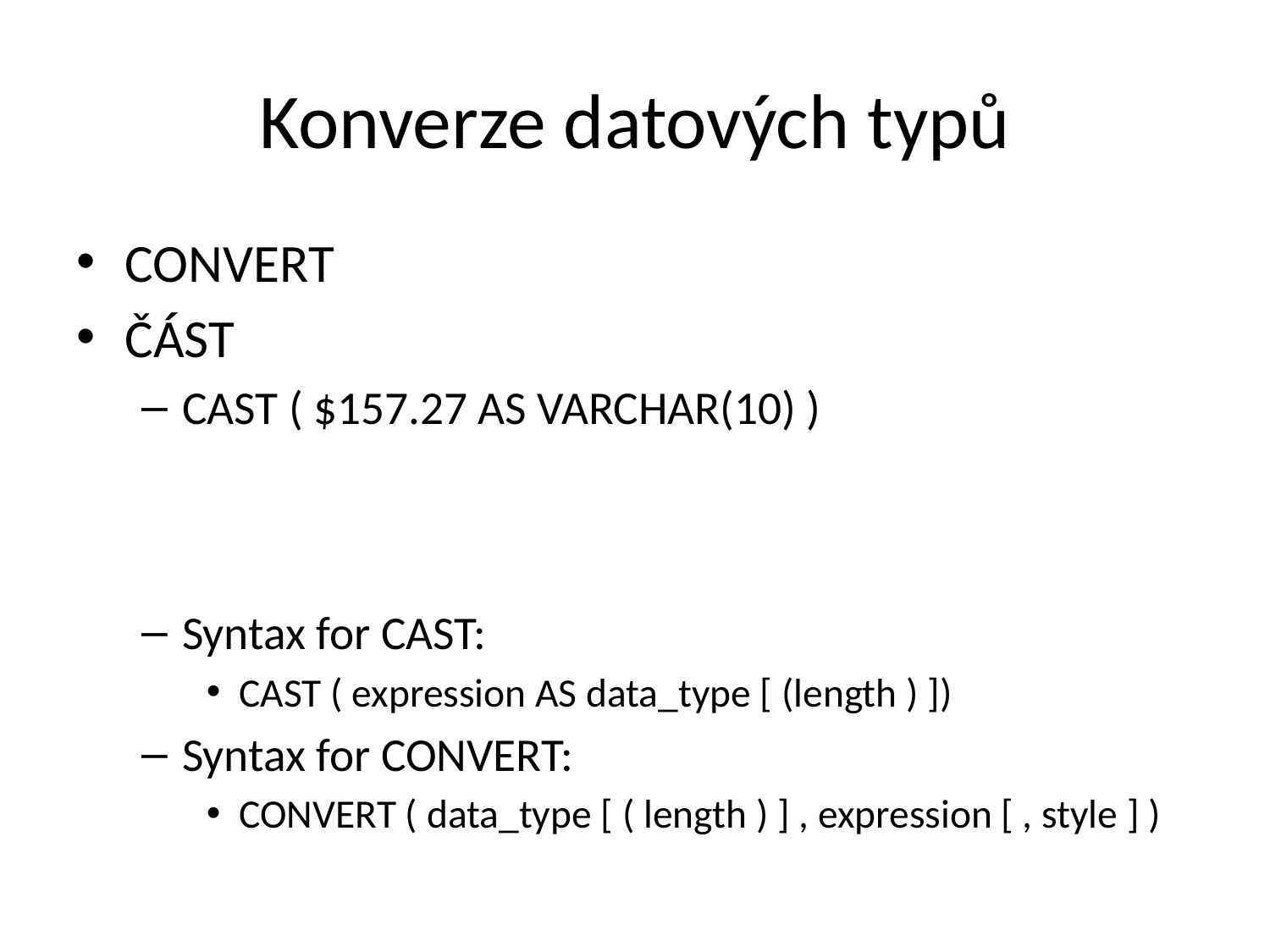

# Konverze datových typů
CONVERT
ČÁST
CAST ( $157.27 AS VARCHAR(10) )

Syntax for CAST:
CAST ( expression AS data_type [ (length ) ])
Syntax for CONVERT:
CONVERT ( data_type [ ( length ) ] , expression [ , style ] )